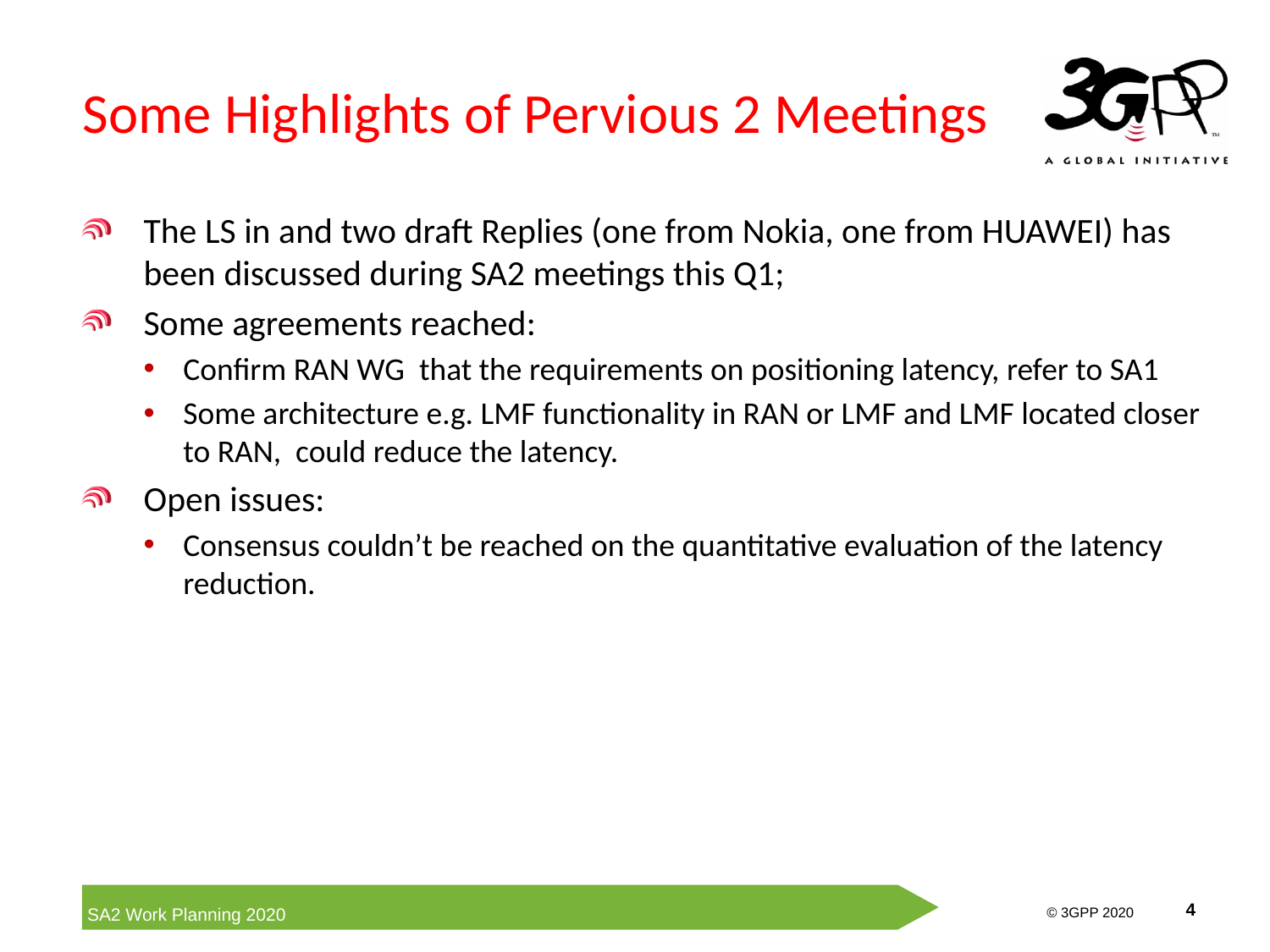

# Some Highlights of Pervious 2 Meetings
The LS in and two draft Replies (one from Nokia, one from HUAWEI) has been discussed during SA2 meetings this Q1;
Some agreements reached:
Confirm RAN WG  that the requirements on positioning latency, refer to SA1
Some architecture e.g. LMF functionality in RAN or LMF and LMF located closer to RAN,  could reduce the latency.
Open issues:
Consensus couldn’t be reached on the quantitative evaluation of the latency reduction.